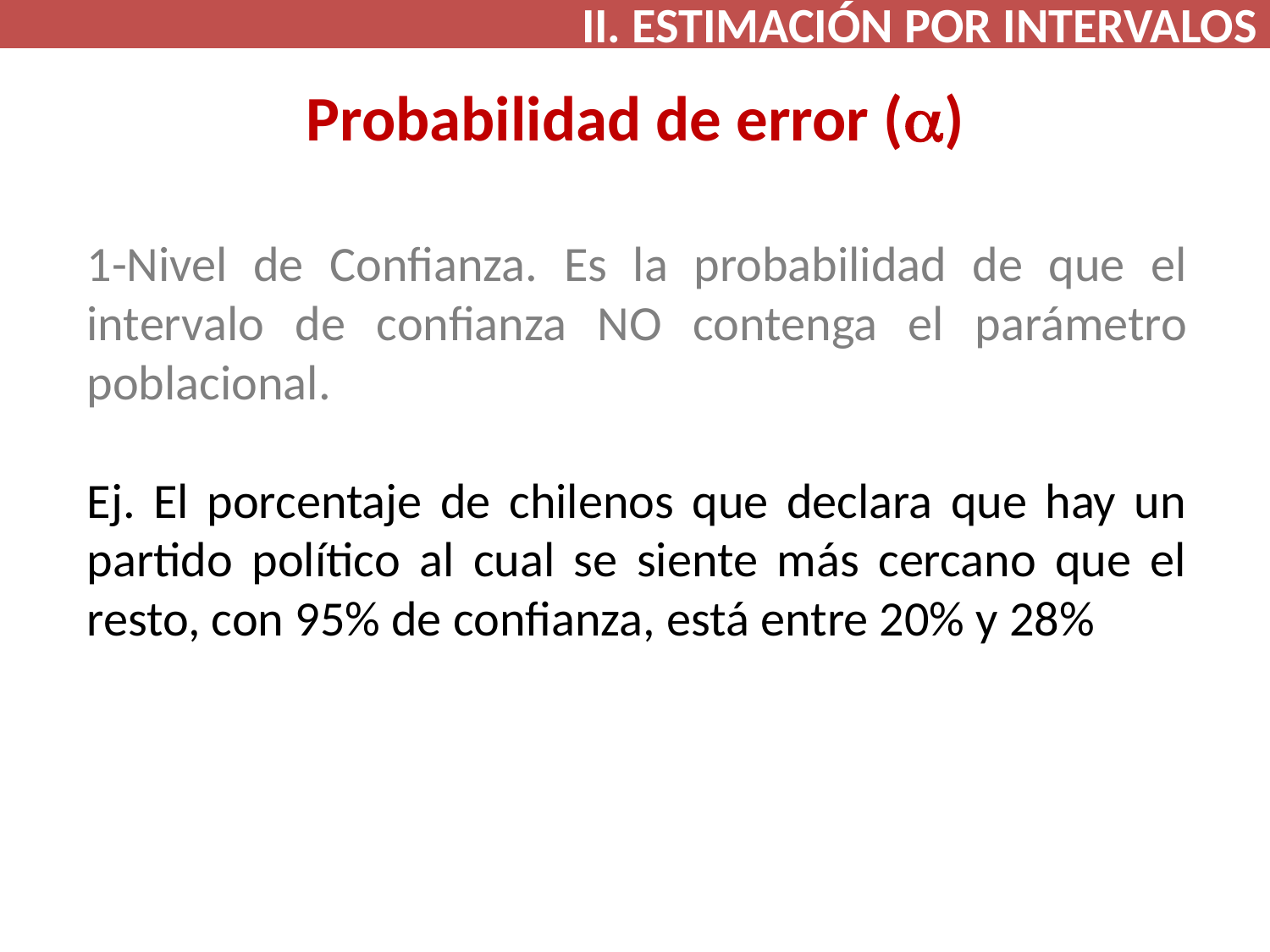

II. ESTIMACIÓN POR INTERVALOS
# Probabilidad de error (α)
1-Nivel de Confianza. Es la probabilidad de que el intervalo de confianza NO contenga el parámetro poblacional.

Ej. El porcentaje de chilenos que declara que hay un partido político al cual se siente más cercano que el resto, con 95% de confianza, está entre 20% y 28%